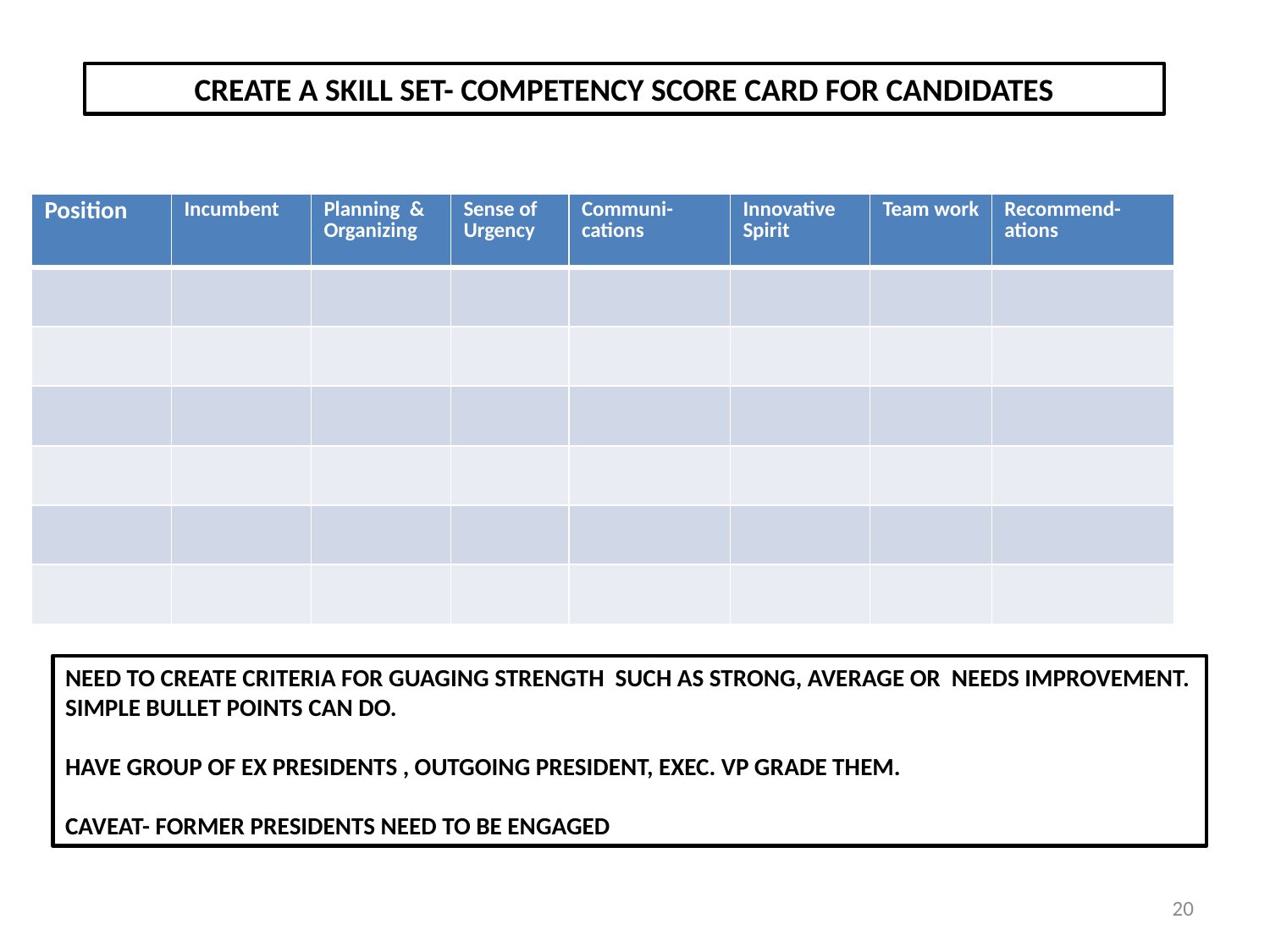

CREATE A SKILL SET- COMPETENCY SCORE CARD FOR CANDIDATES
| Position | Incumbent | Planning & Organizing | Sense of Urgency | Communi-cations | Innovative Spirit | Team work | Recommend-ations |
| --- | --- | --- | --- | --- | --- | --- | --- |
|  |  |  |  |  |  |  |  |
|  |  |  |  |  |  |  |  |
|  |  |  |  |  |  |  |  |
|  |  |  |  |  |  |  |  |
|  |  |  |  |  |  |  |  |
|  |  |  |  |  |  |  |  |
NEED TO CREATE CRITERIA FOR GUAGING STRENGTH  SUCH AS STRONG, AVERAGE OR  NEEDS IMPROVEMENT.
SIMPLE BULLET POINTS CAN DO.

HAVE GROUP OF EX PRESIDENTS , OUTGOING PRESIDENT, EXEC. VP GRADE THEM.

CAVEAT- FORMER PRESIDENTS NEED TO BE ENGAGED
20